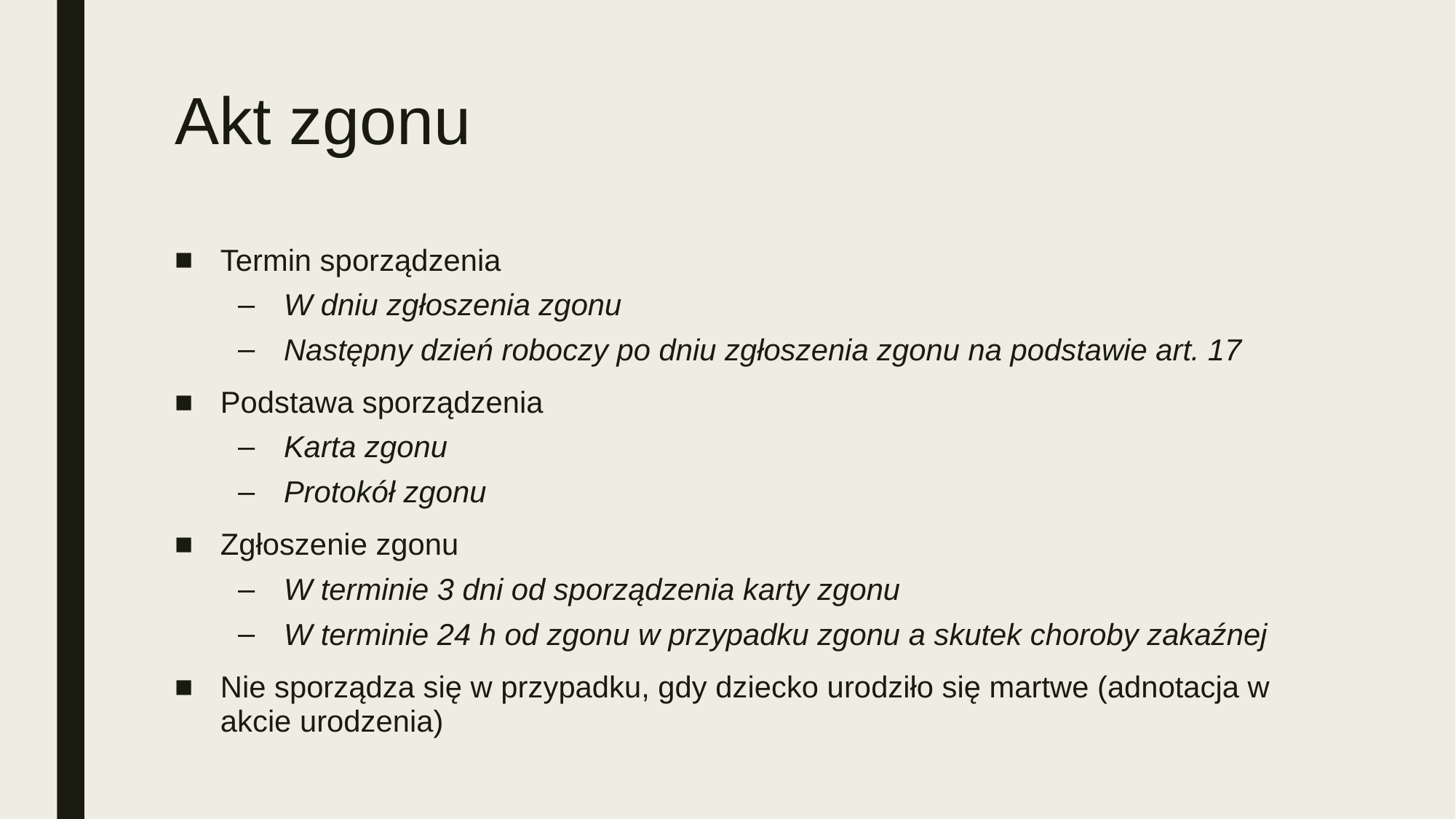

# Akt zgonu
Termin sporządzenia
W dniu zgłoszenia zgonu
Następny dzień roboczy po dniu zgłoszenia zgonu na podstawie art. 17
Podstawa sporządzenia
Karta zgonu
Protokół zgonu
Zgłoszenie zgonu
W terminie 3 dni od sporządzenia karty zgonu
W terminie 24 h od zgonu w przypadku zgonu a skutek choroby zakaźnej
Nie sporządza się w przypadku, gdy dziecko urodziło się martwe (adnotacja w akcie urodzenia)